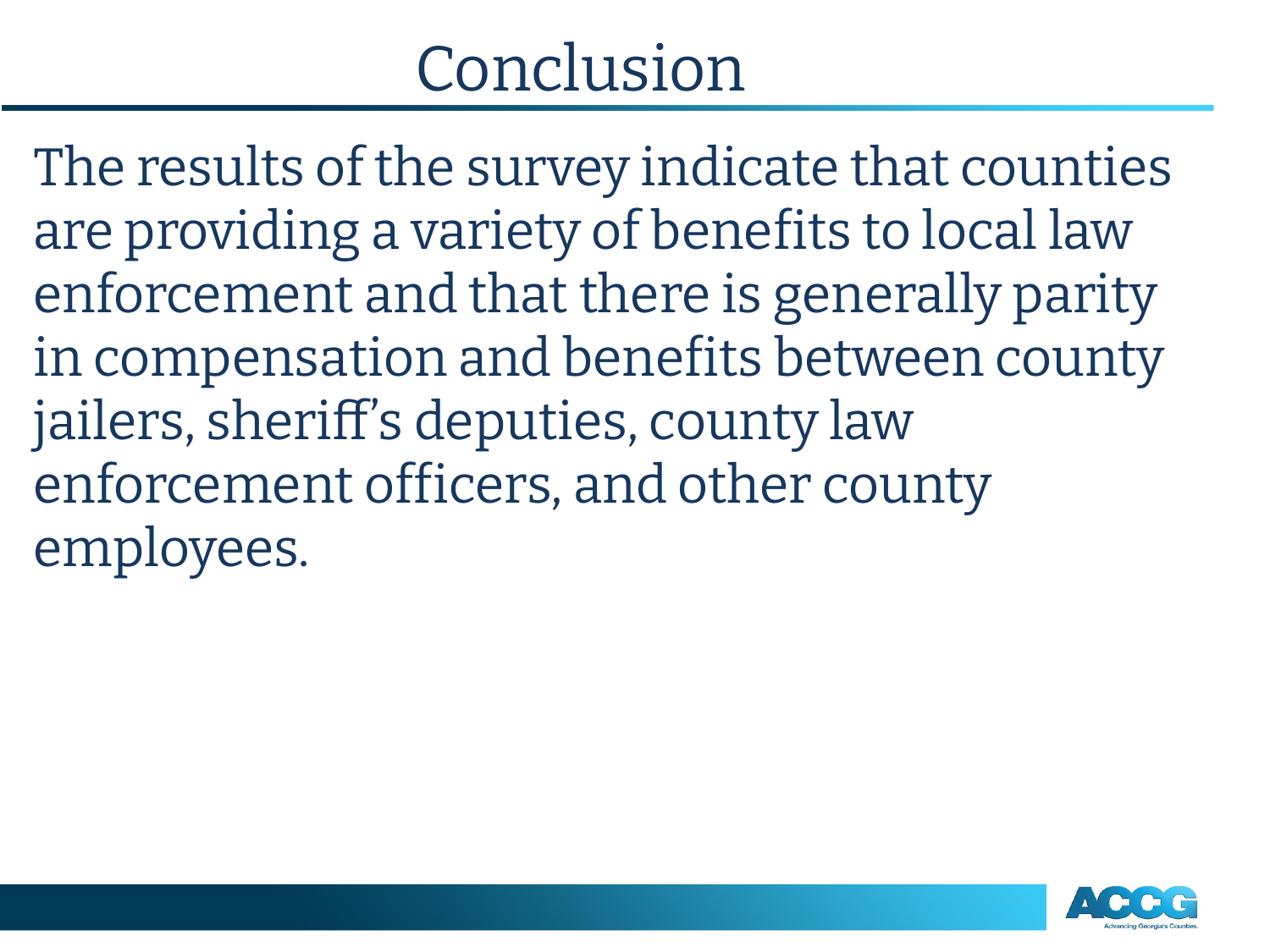

# Conclusion
The results of the survey indicate that counties are providing a variety of benefits to local law enforcement and that there is generally parity in compensation and benefits between county jailers, sheriff’s deputies, county law enforcement officers, and other county employees.